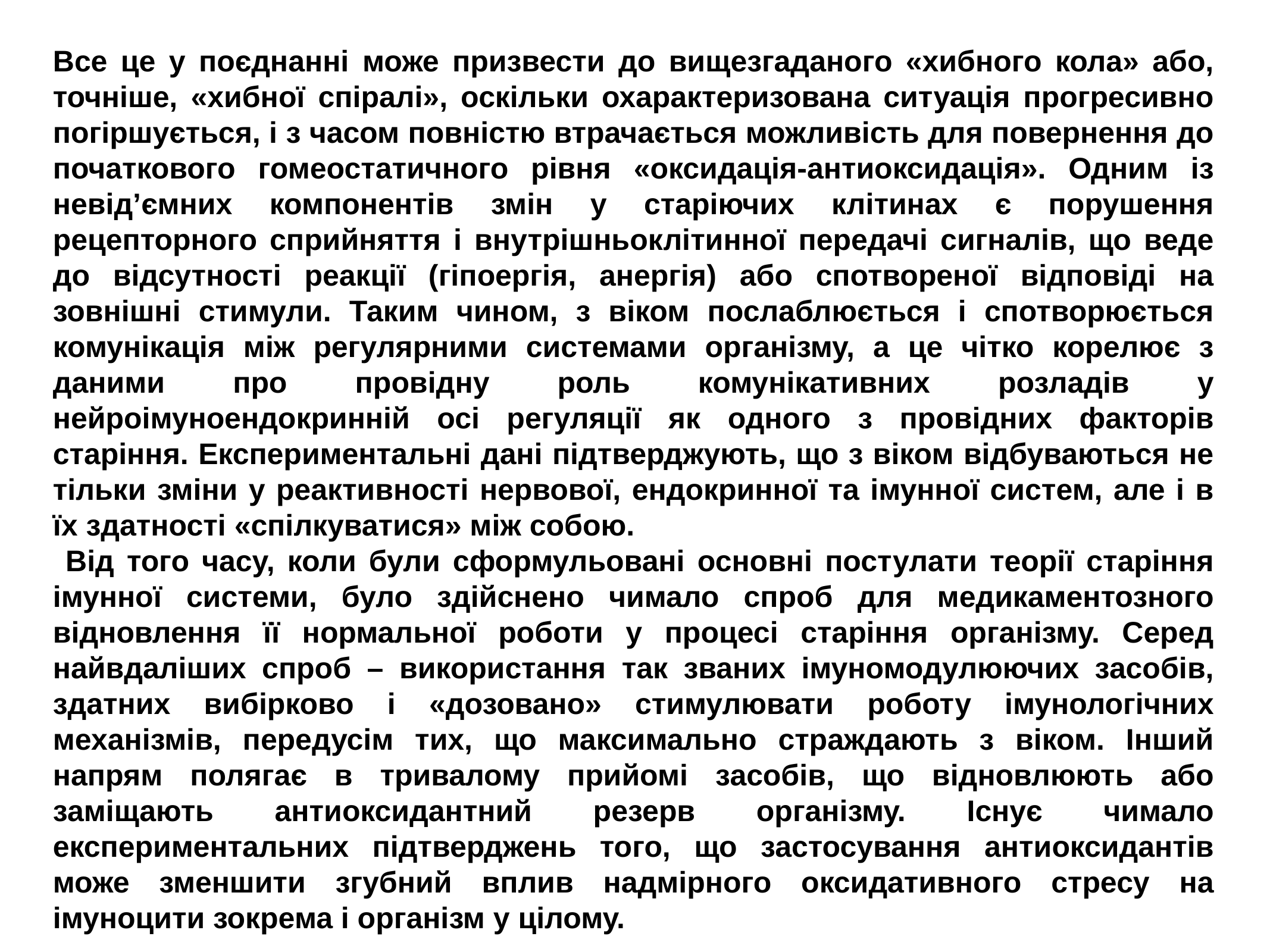

Все це у поєднанні може призвести до вищезгаданого «хибного кола» або, точніше, «хибної спіралі», оскільки охарактеризована ситуація прогресивно погіршується, і з часом повністю втрачається можливість для повернення до початкового гомеостатичного рівня «оксидація-антиоксидація». Одним із невід’ємних компонентів змін у старіючих клітинах є порушення рецепторного сприйняття і внутрішньоклітинної передачі сигналів, що веде до відсутності реакції (гіпоергія, анергія) або спотвореної відповіді на зовнішні стимули. Таким чином, з віком послаблюється і спотворюється комунікація між регулярними системами організму, а це чітко корелює з даними про провідну роль комунікативних розладів у нейроімуноендокринній осі регуляції як одного з провідних факторів старіння. Експериментальні дані підтверджують, що з віком відбуваються не тільки зміни у реактивності нервової, ендокринної та імунної систем, але і в їх здатності «спілкуватися» між собою.
 Від того часу, коли були сформульовані основні постулати теорії старіння імунної системи, було здійснено чимало спроб для медикаментозного відновлення її нормальної роботи у процесі старіння організму. Серед найвдаліших спроб – використання так званих імуномодулюючих засобів, здатних вибірково і «дозовано» стимулювати роботу імунологічних механізмів, передусім тих, що максимально страждають з віком. Інший напрям полягає в тривалому прийомі засобів, що відновлюють або заміщають антиоксидантний резерв організму. Існує чимало експериментальних підтверджень того, що застосування антиоксидантів може зменшити згубний вплив надмірного оксидативного стресу на імуноцити зокрема і організм у цілому.